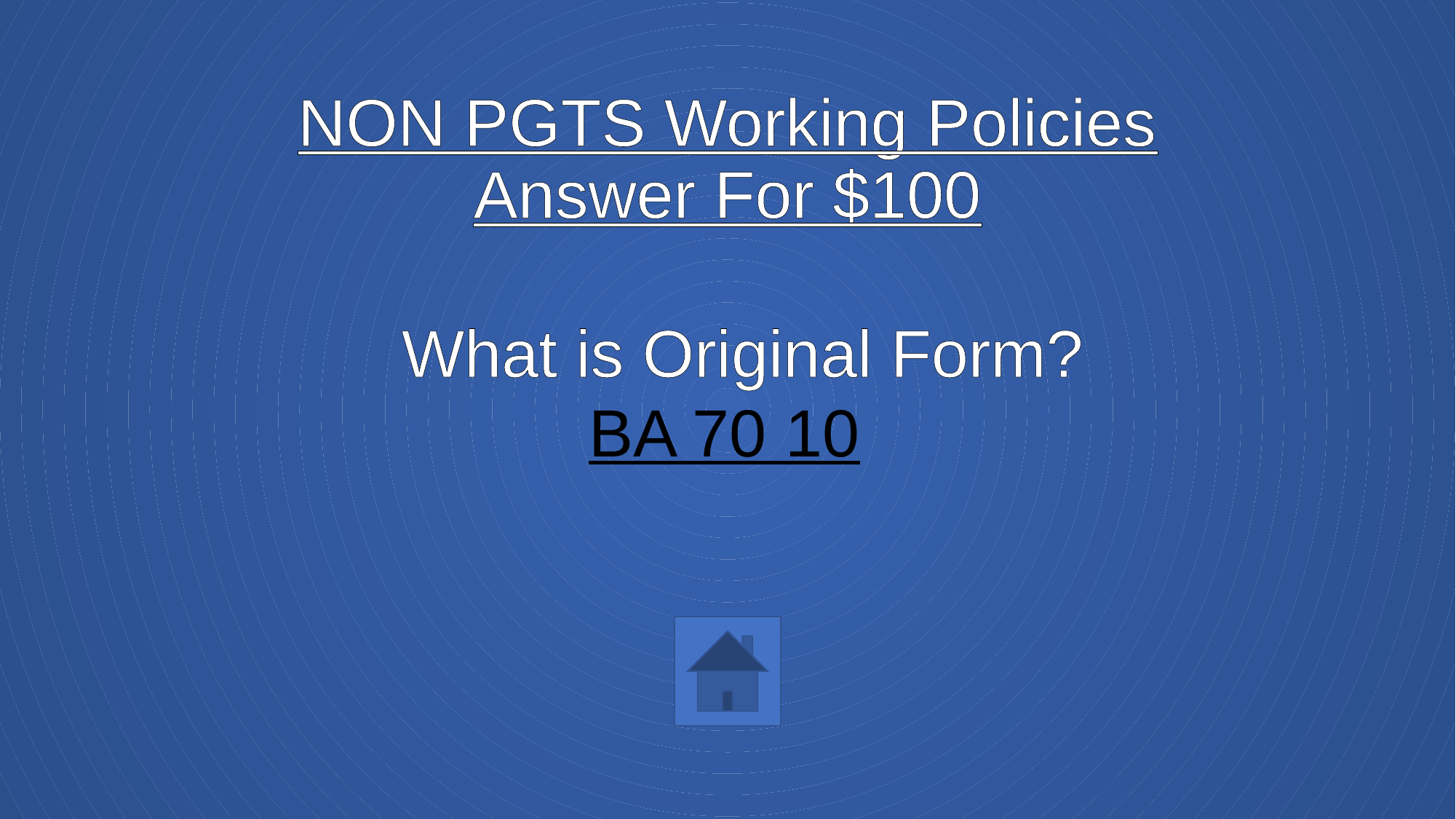

# NON PGTS Working Policies Answer For $100
What is Original Form?
BA 70 10